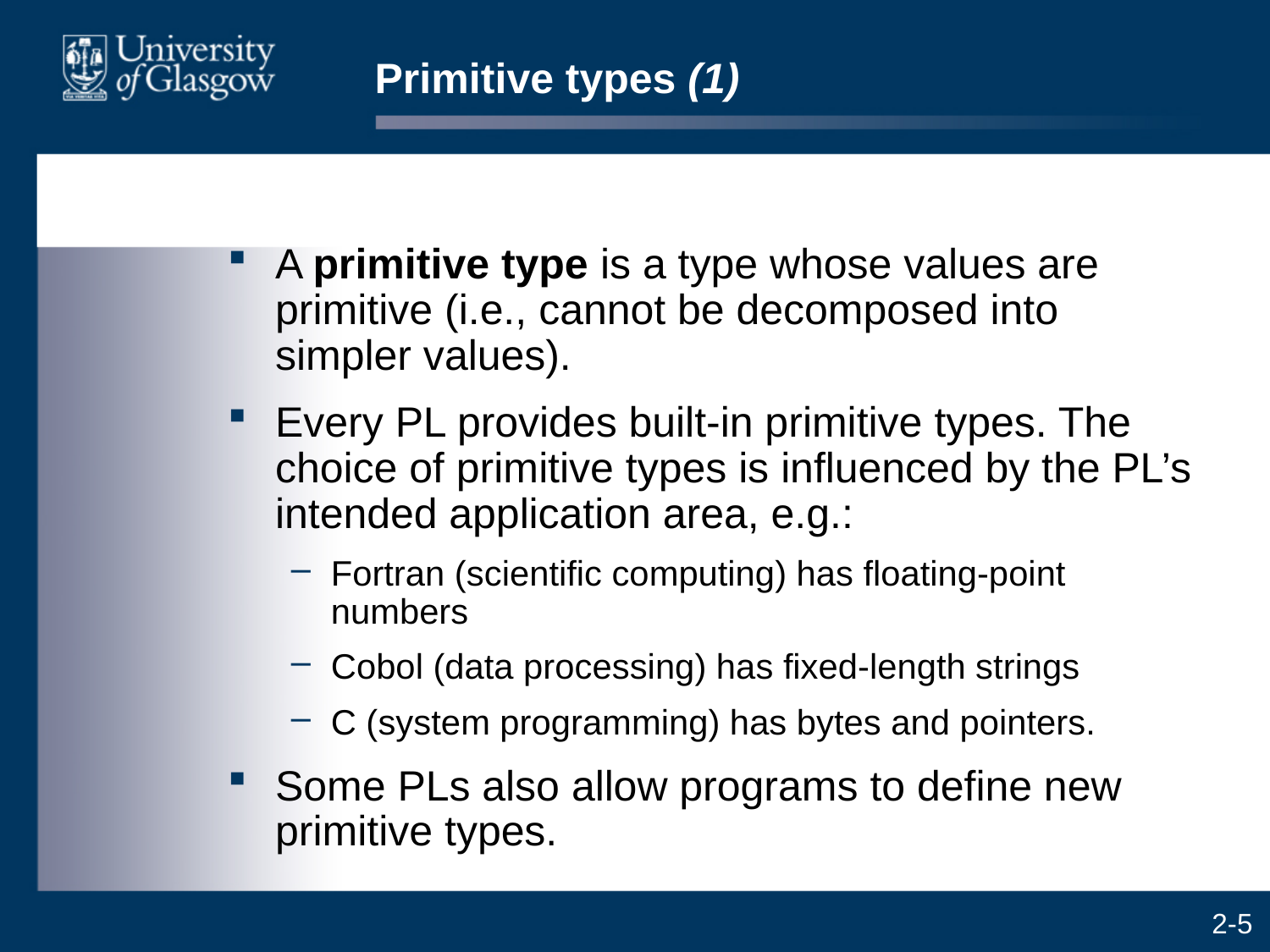

# Primitive types (1)
A primitive type is a type whose values are primitive (i.e., cannot be decomposed into simpler values).
Every PL provides built-in primitive types. The choice of primitive types is influenced by the PL’s intended application area, e.g.:
Fortran (scientific computing) has floating-point numbers
Cobol (data processing) has fixed-length strings
C (system programming) has bytes and pointers.
Some PLs also allow programs to define new primitive types.